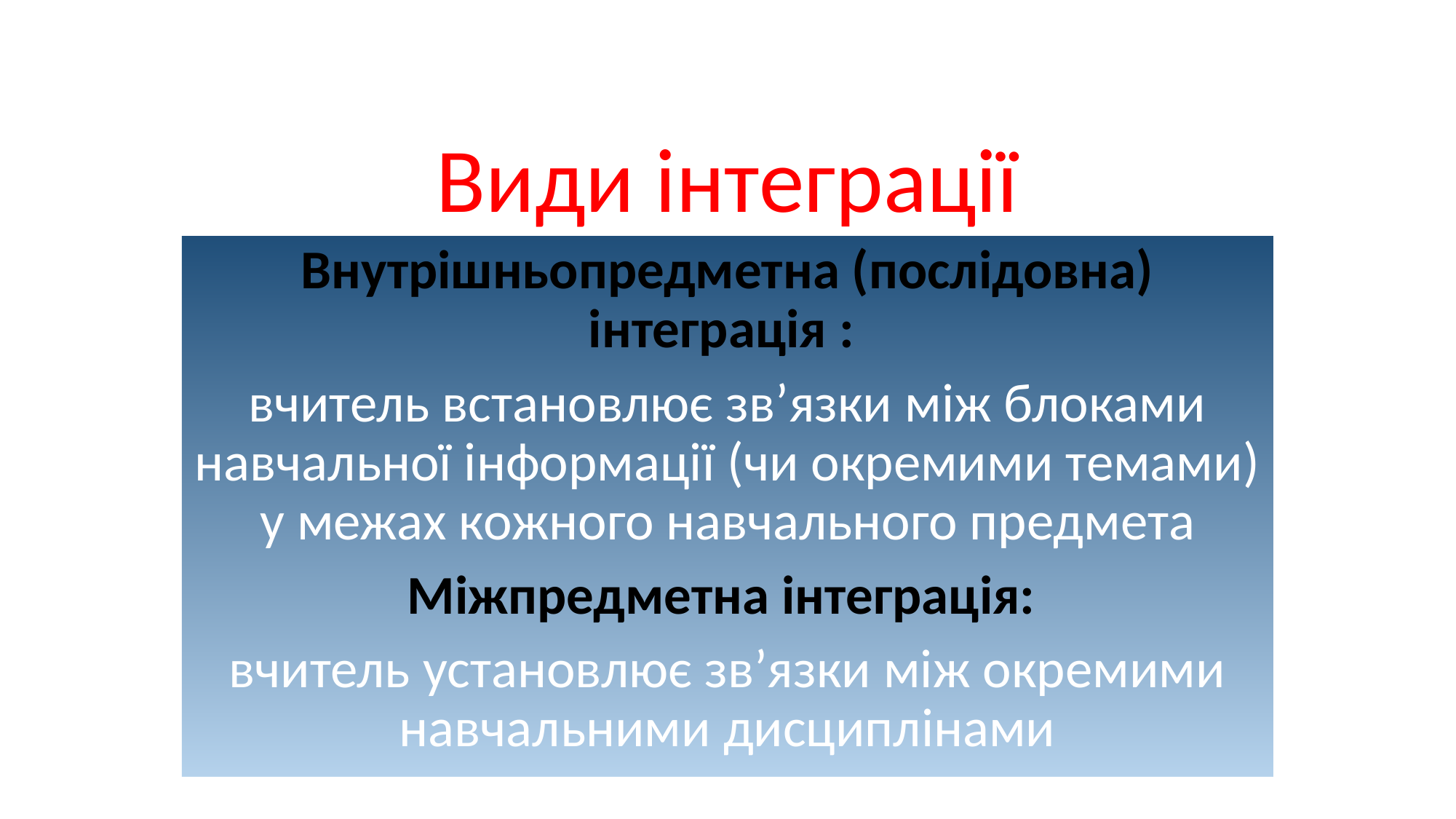

# Види інтеграції
Внутрішньопредметна (послідовна) інтеграція :
вчитель встановлює зв’язки між блоками навчальної інформації (чи окремими темами) у межах кожного навчального предмета
Міжпредметна інтеграція:
вчитель установлює зв’язки між окремими навчальними дисциплінами